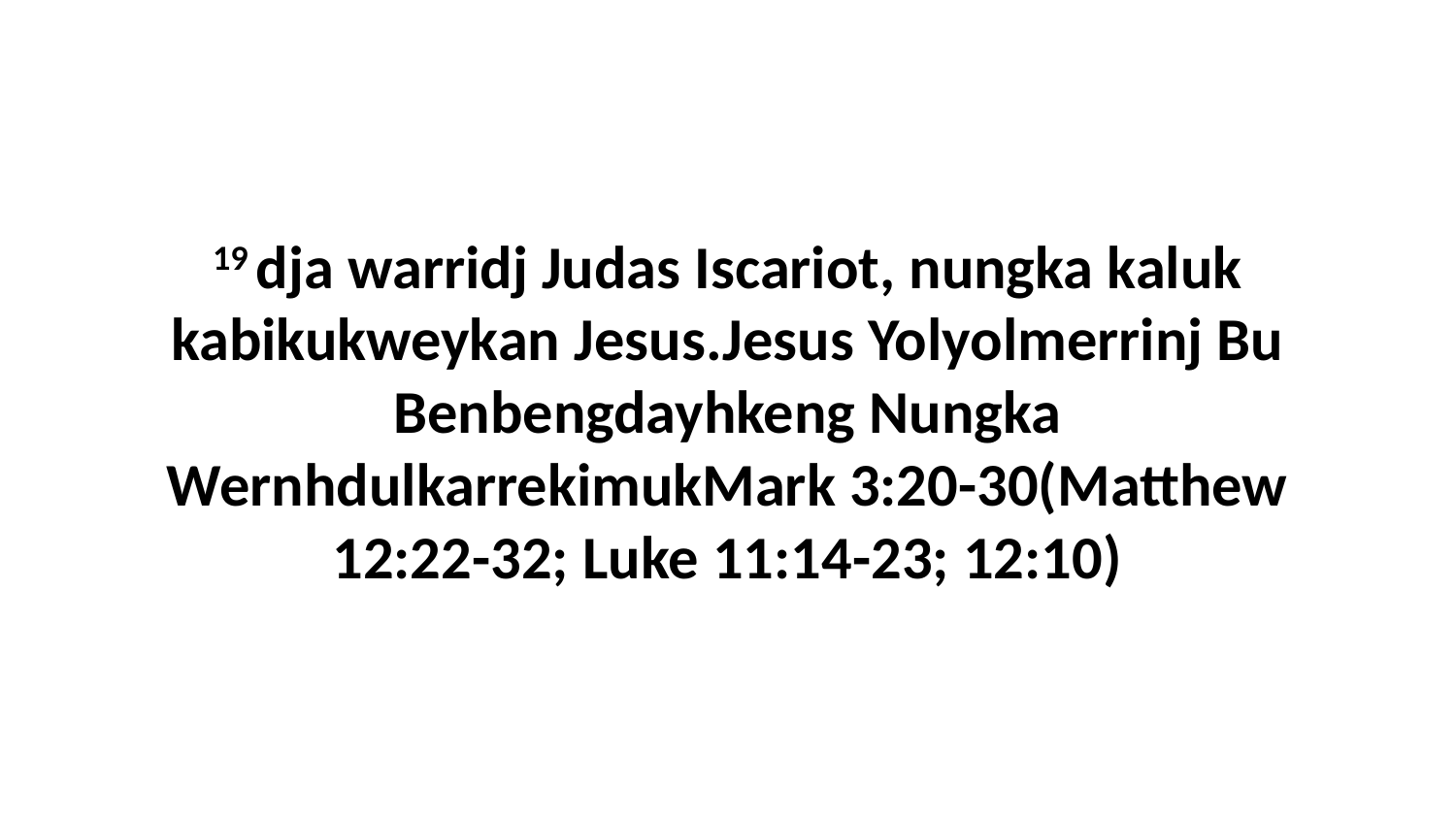

19 dja warridj Judas Iscariot, nungka kaluk kabikukweykan Jesus.Jesus Yolyolmerrinj Bu Benbengdayhkeng Nungka WernhdulkarrekimukMark 3:20-30(Matthew 12:22-32; Luke 11:14-23; 12:10)